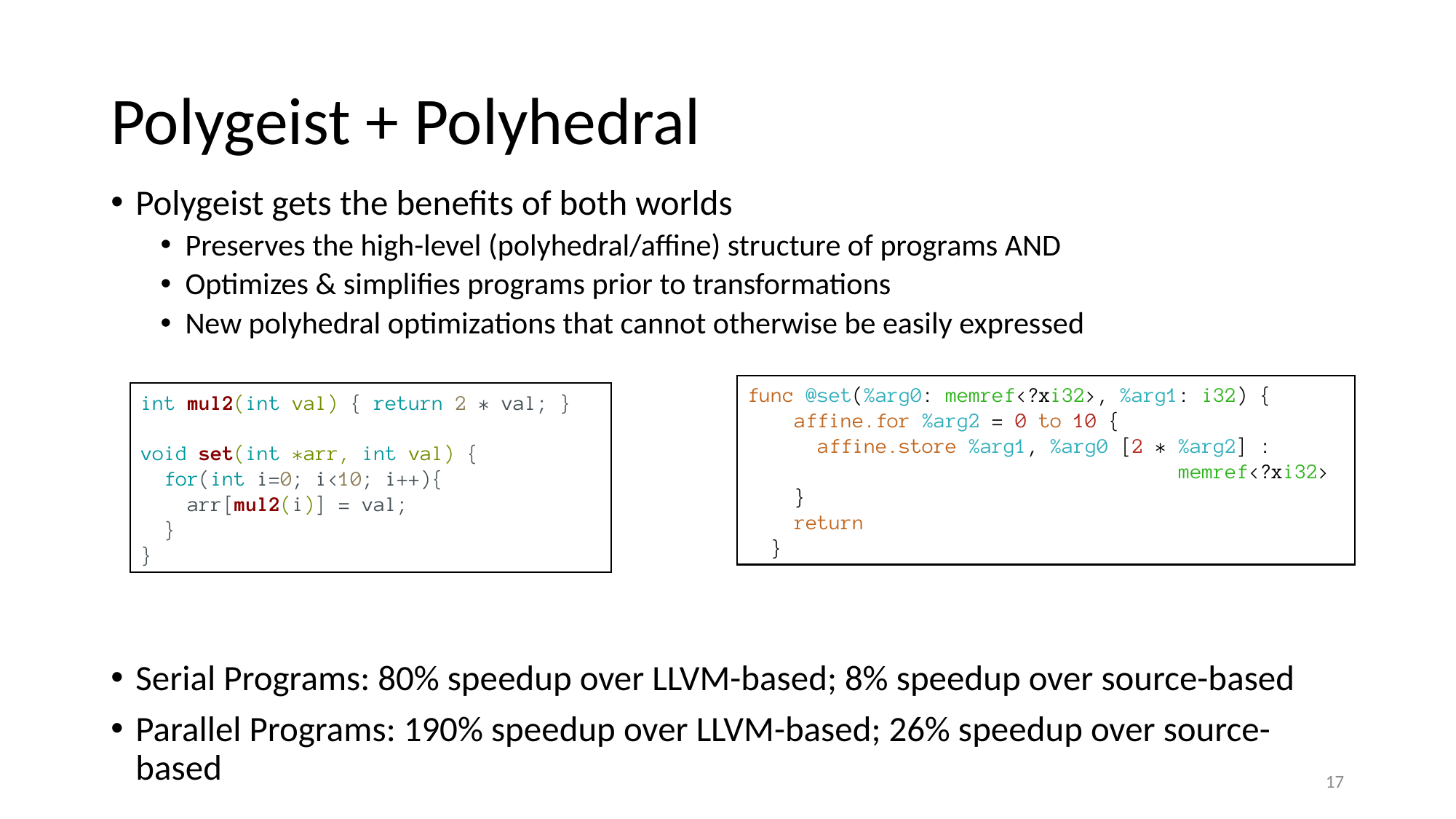

# Polygeist + Polyhedral
Polygeist gets the benefits of both worlds
Preserves the high-level (polyhedral/affine) structure of programs AND
Optimizes & simplifies programs prior to transformations
New polyhedral optimizations that cannot otherwise be easily expressed

Serial Programs: 80% speedup over LLVM-based; 8% speedup over source-based
Parallel Programs: 190% speedup over LLVM-based; 26% speedup over source-based
func @set(%arg0: memref<?xi32>, %arg1: i32) {
    affine.for %arg2 = 0 to 10 {
      affine.store %arg1, %arg0 [2 * %arg2] :
                                     memref<?xi32>
    }
    return
  }
int mul2(int val) { return 2 * val; }
void set(int *arr, int val) {
  for(int i=0; i<10; i++){
    arr[mul2(i)] = val;
  }
}
17